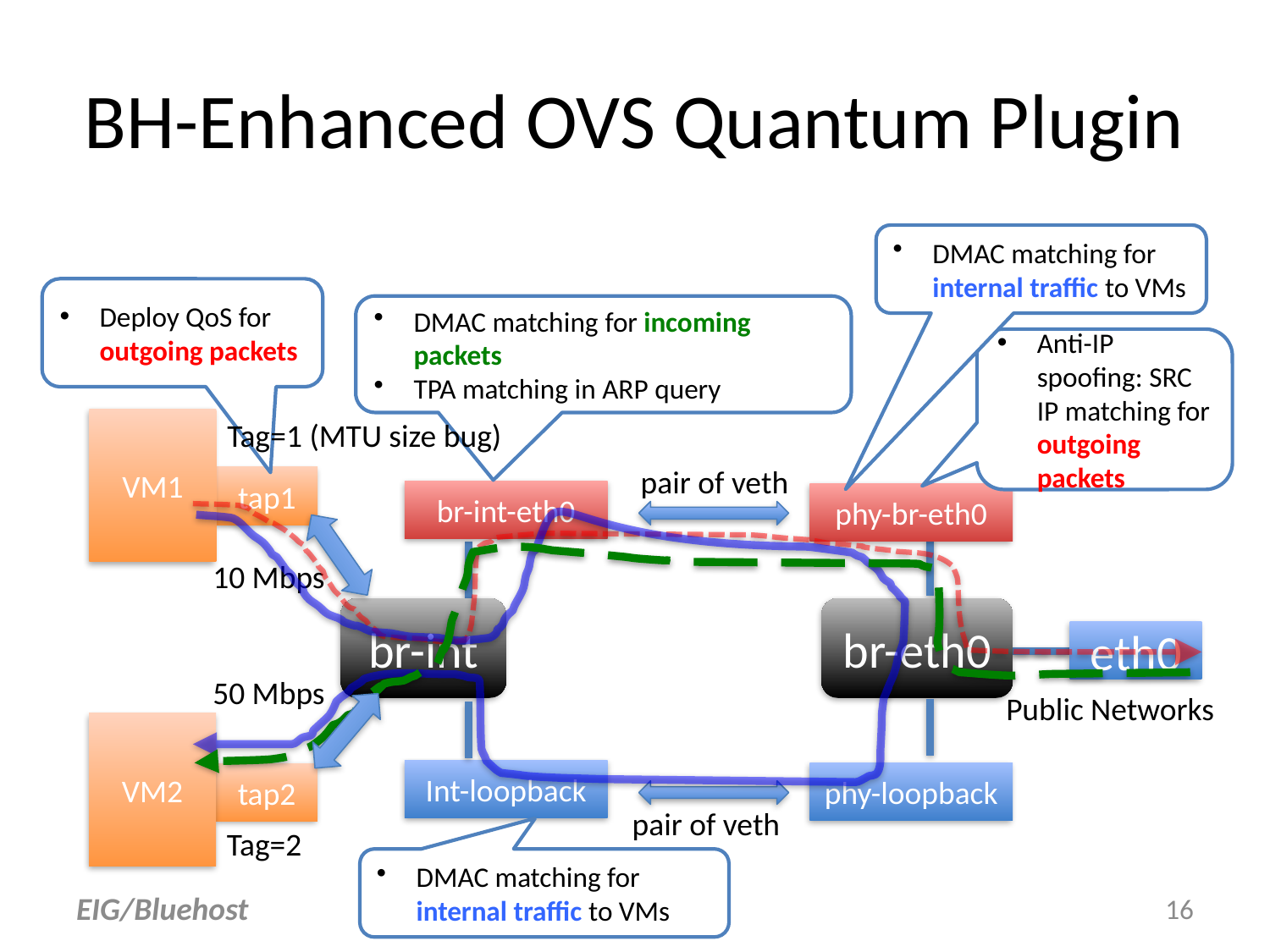

# BH-Enhanced OVS Quantum Plugin
DMAC matching for internal traffic to VMs
Deploy QoS for outgoing packets
DMAC matching for incoming packets
TPA matching in ARP query
Anti-IP spoofing: SRC IP matching for outgoing packets
VM1
Tag=1 (MTU size bug)
pair of veth
tap1
br-int-eth0
phy-br-eth0

10 Mbps
br-int
br-eth0
eth0
50 Mbps
Public Networks

VM2
Int-loopback
phy-loopback
tap2

pair of veth
Tag=2
DMAC matching for internal traffic to VMs
EIG/Bluehost
16